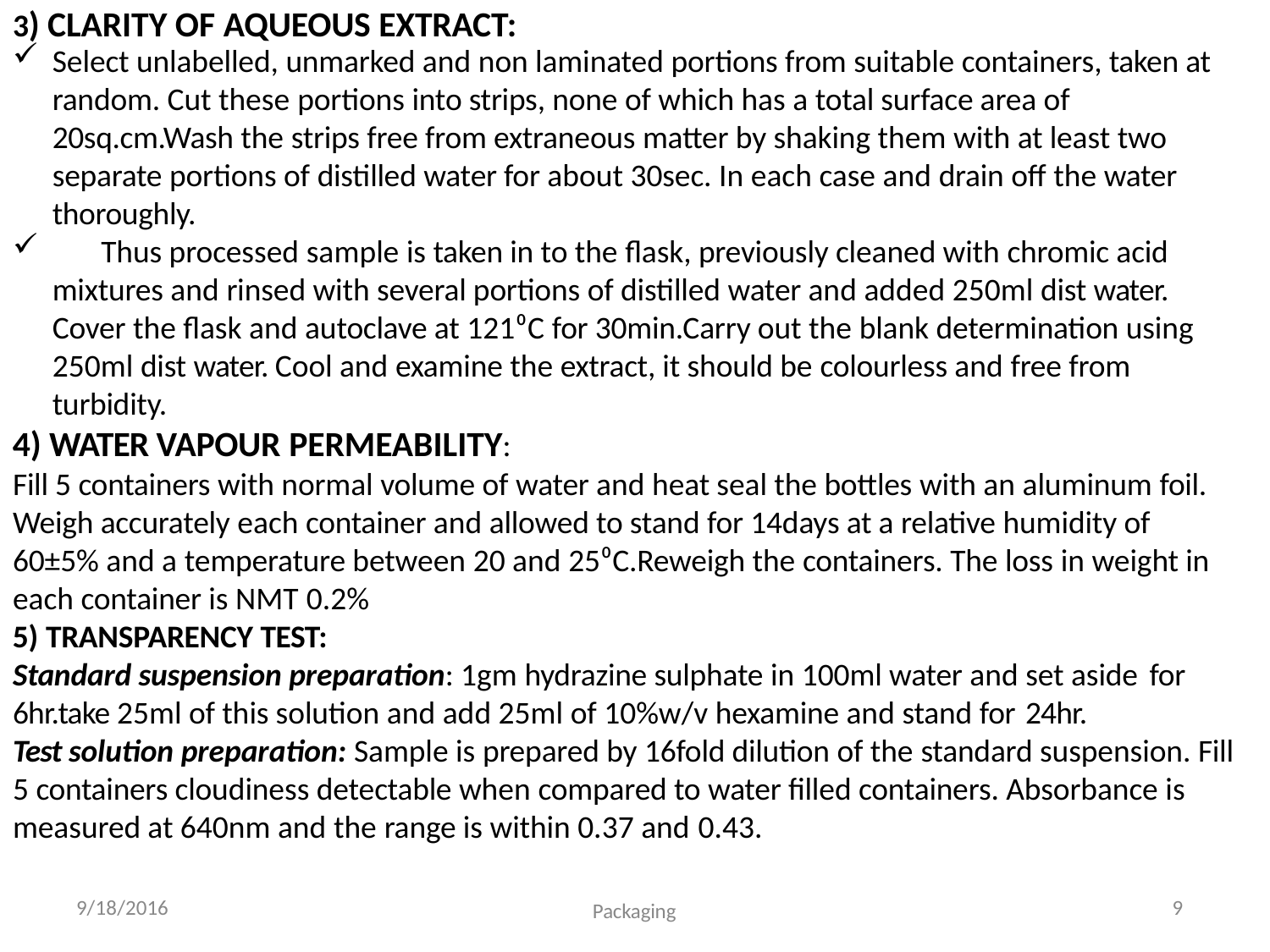

# 3) CLARITY OF AQUEOUS EXTRACT:
Select unlabelled, unmarked and non laminated portions from suitable containers, taken at  random. Cut these portions into strips, none of which has a total surface area of  20sq.cm.Wash the strips free from extraneous matter by shaking them with at least two  separate portions of distilled water for about 30sec. In each case and drain off the water  thoroughly.
	Thus processed sample is taken in to the flask, previously cleaned with chromic acid  mixtures and rinsed with several portions of distilled water and added 250ml dist water.  Cover the flask and autoclave at 121⁰C for 30min.Carry out the blank determination using  250ml dist water. Cool and examine the extract, it should be colourless and free from  turbidity.
WATER VAPOUR PERMEABILITY:
Fill 5 containers with normal volume of water and heat seal the bottles with an aluminum foil.  Weigh accurately each container and allowed to stand for 14days at a relative humidity of  60±5% and a temperature between 20 and 25⁰C.Reweigh the containers. The loss in weight in  each container is NMT 0.2%
TRANSPARENCY TEST:
Standard suspension preparation: 1gm hydrazine sulphate in 100ml water and set aside for
6hr.take 25ml of this solution and add 25ml of 10%w/v hexamine and stand for 24hr.
Test solution preparation: Sample is prepared by 16fold dilution of the standard suspension. Fill  5 containers cloudiness detectable when compared to water filled containers. Absorbance is  measured at 640nm and the range is within 0.37 and 0.43.
9/18/2016
9
Packaging